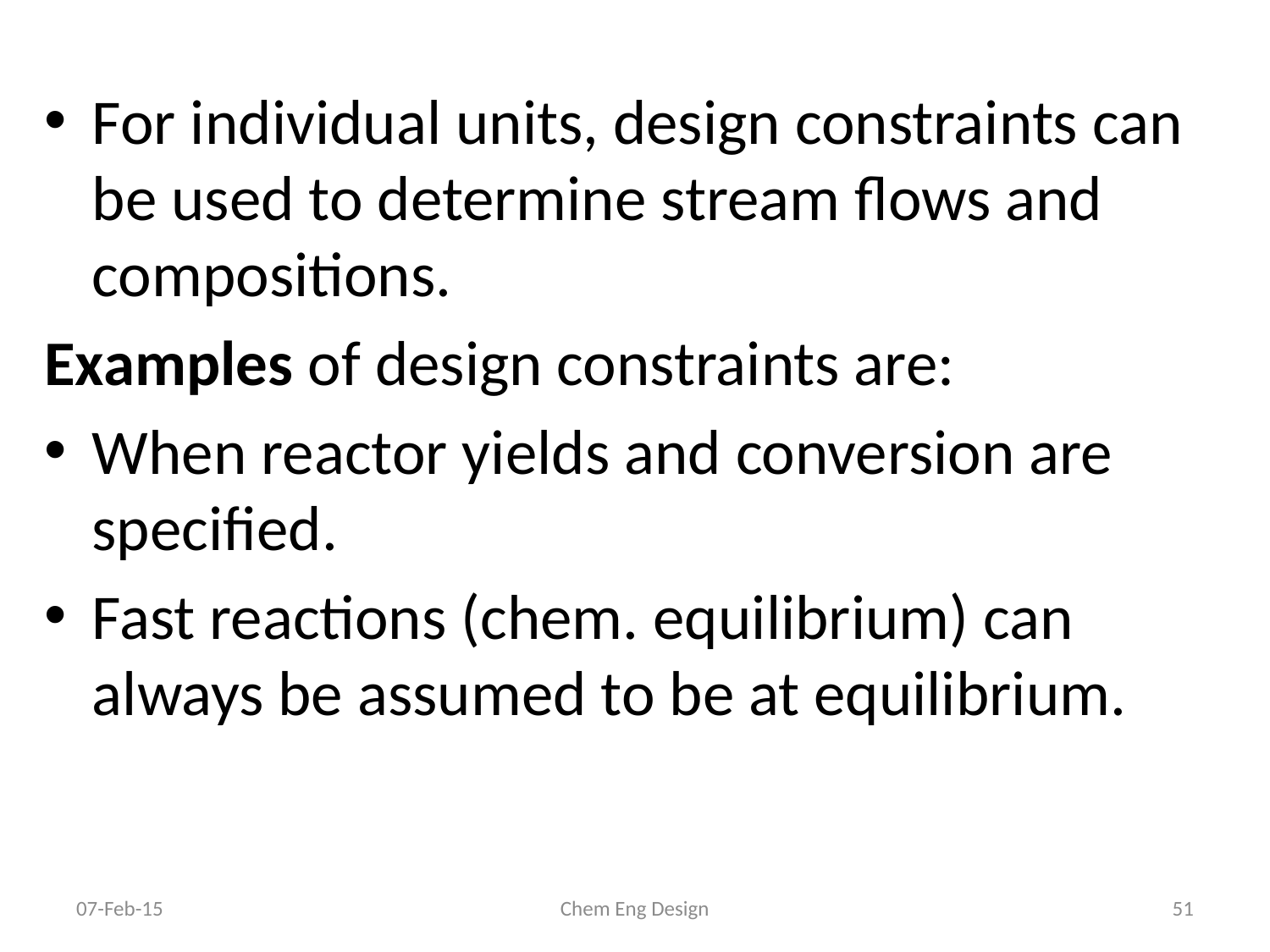

For individual units, design constraints can be used to determine stream flows and compositions.
Examples of design constraints are:
When reactor yields and conversion are specified.
Fast reactions (chem. equilibrium) can always be assumed to be at equilibrium.

07-Feb-15
Chem Eng Design
51